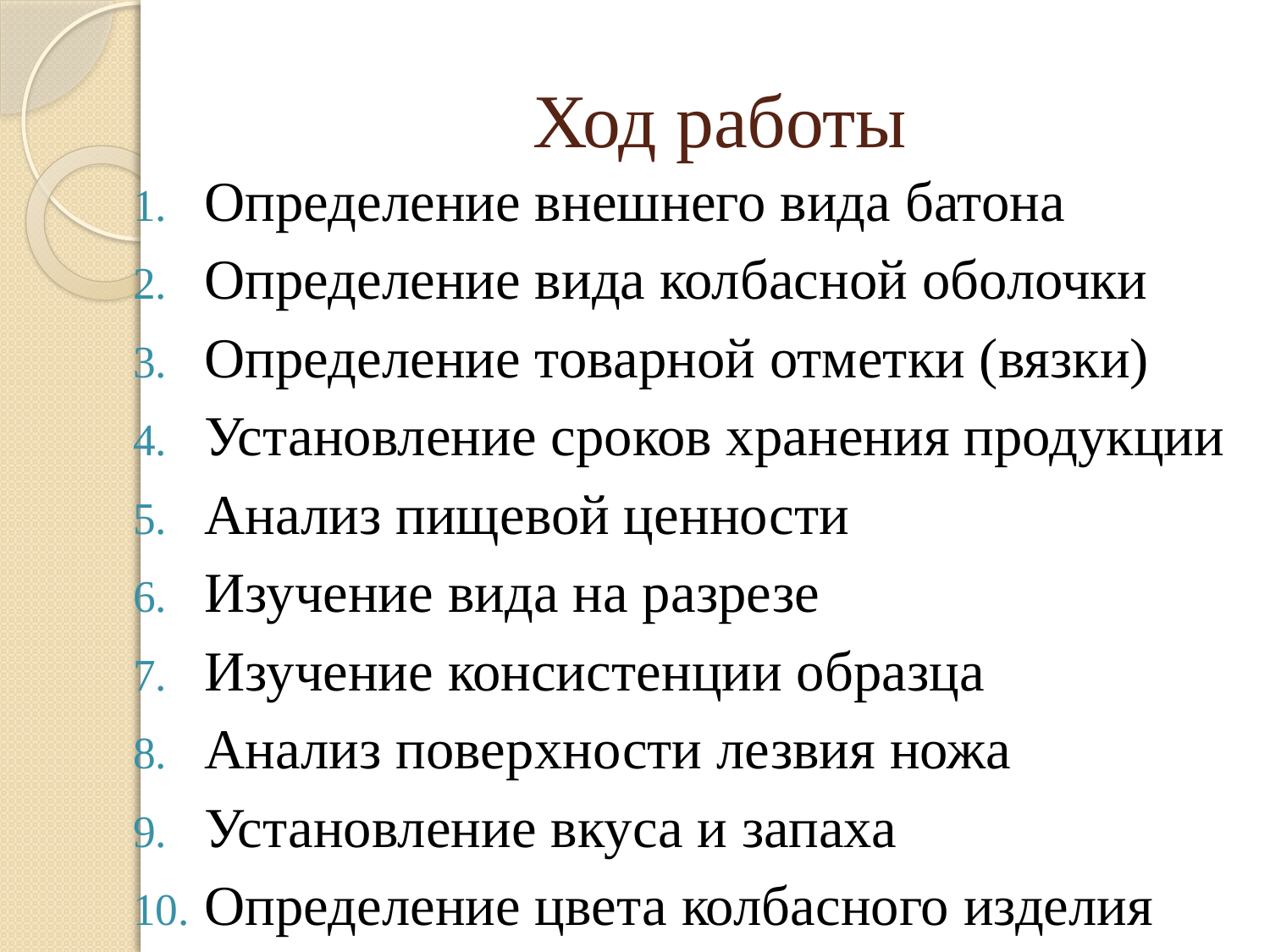

# Ход работы
Определение внешнего вида батона
Определение вида колбасной оболочки
Определение товарной отметки (вязки)
Установление сроков хранения продукции
Анализ пищевой ценности
Изучение вида на разрезе
Изучение консистенции образца
Анализ поверхности лезвия ножа
Установление вкуса и запаха
Определение цвета колбасного изделия